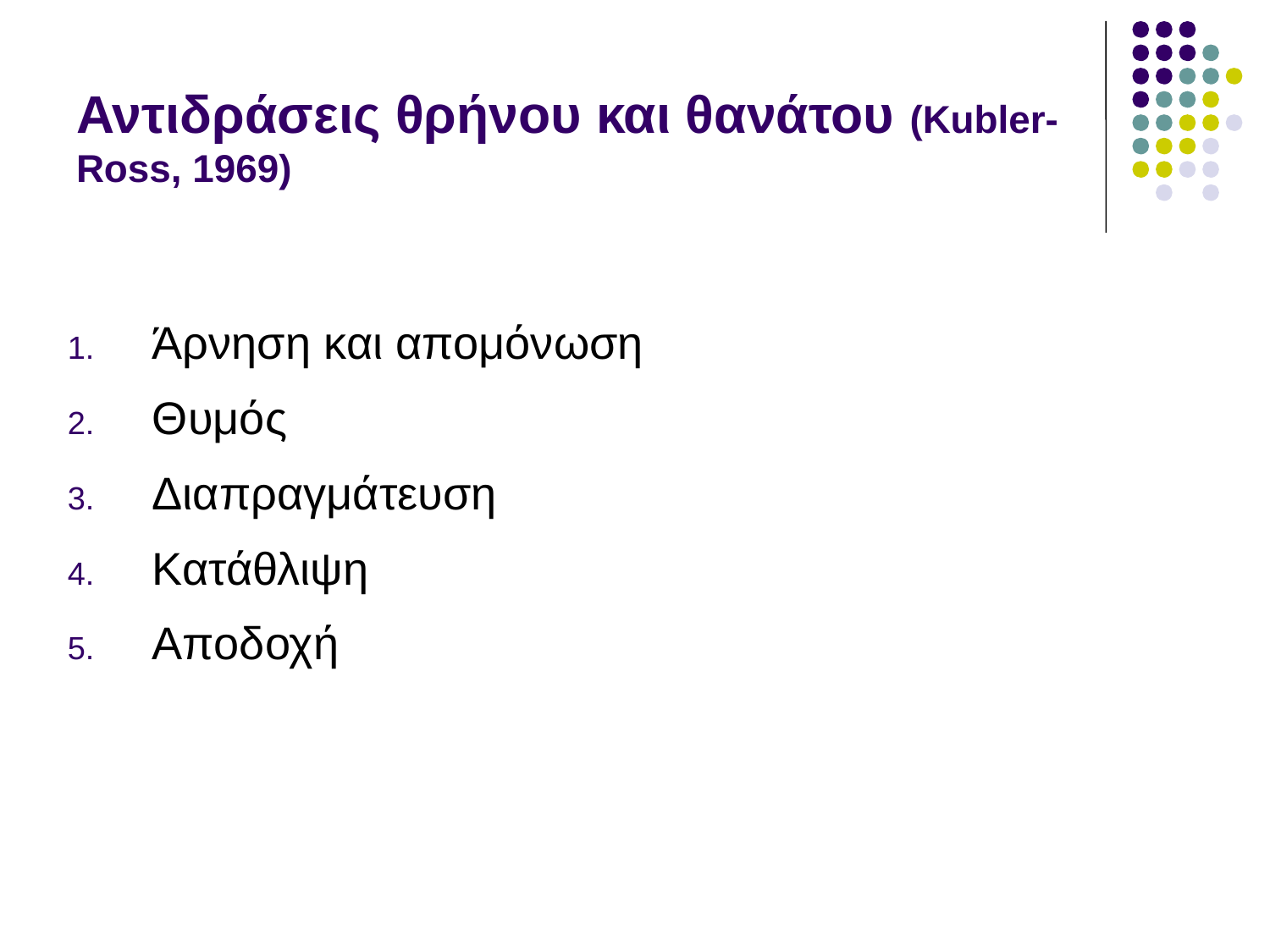

# Αντιδράσεις θρήνου και θανάτου (Kubler- Ross, 1969)
Άρνηση και απομόνωση
Θυμός
Διαπραγμάτευση
Κατάθλιψη
Αποδοχή